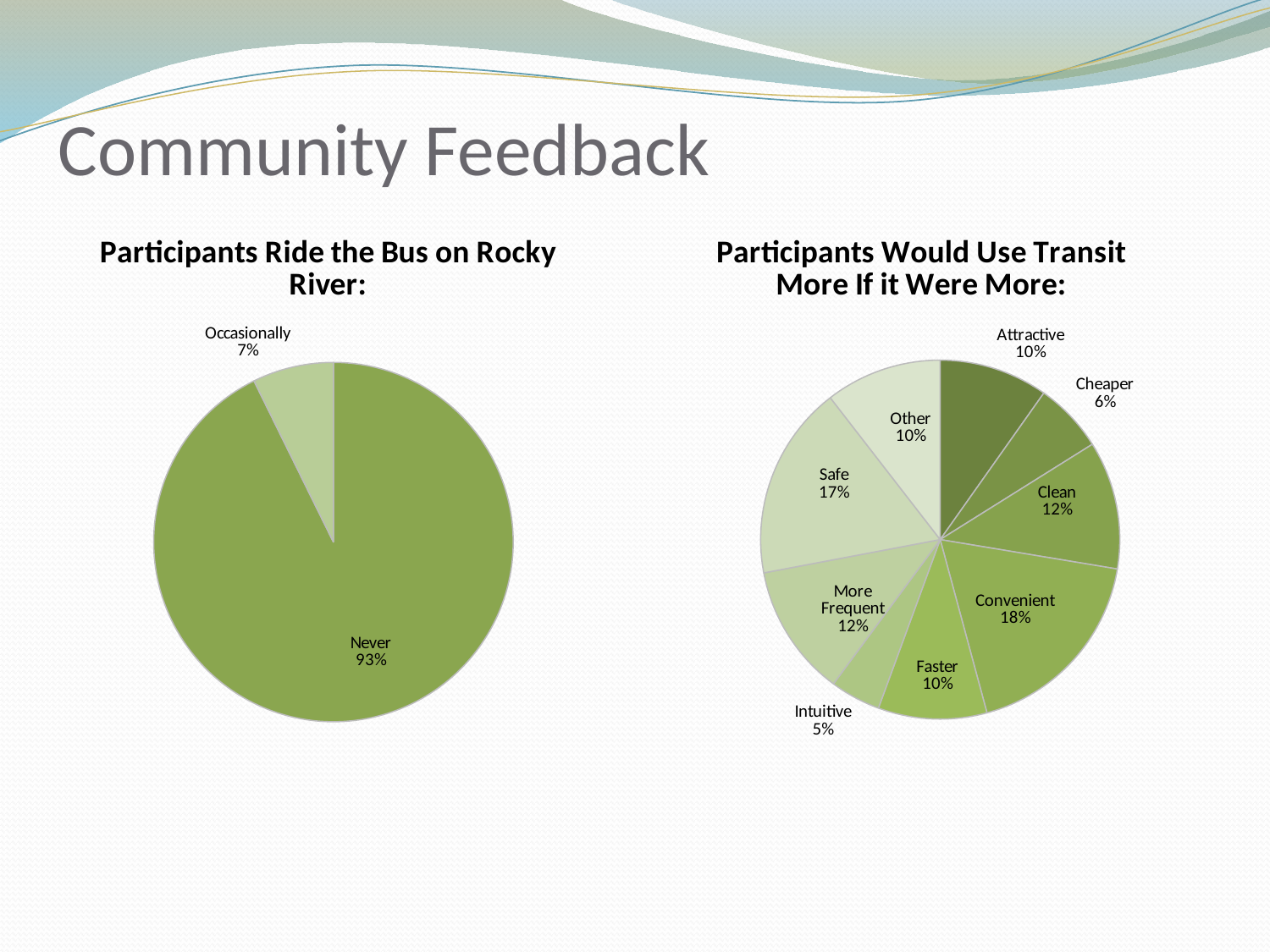

# Community Feedback

### Chart: Participants Ride the Bus on Rocky River:

| Category | Total |
|---|---|
| Never | 140.0 |
| Occasionally | 11.0 |

### Chart: Participants Would Use Transit More If it Were More:

| Category | Total |
|---|---|
| Attractive | 28.0 |
| Cheaper | 18.0 |
| Clean | 33.0 |
| Convenient | 52.0 |
| Faster | 28.0 |
| Intuitive | 13.0 |
| More Frequent | 34.0 |
| Safe | 50.0 |
| Other | 30.0 |